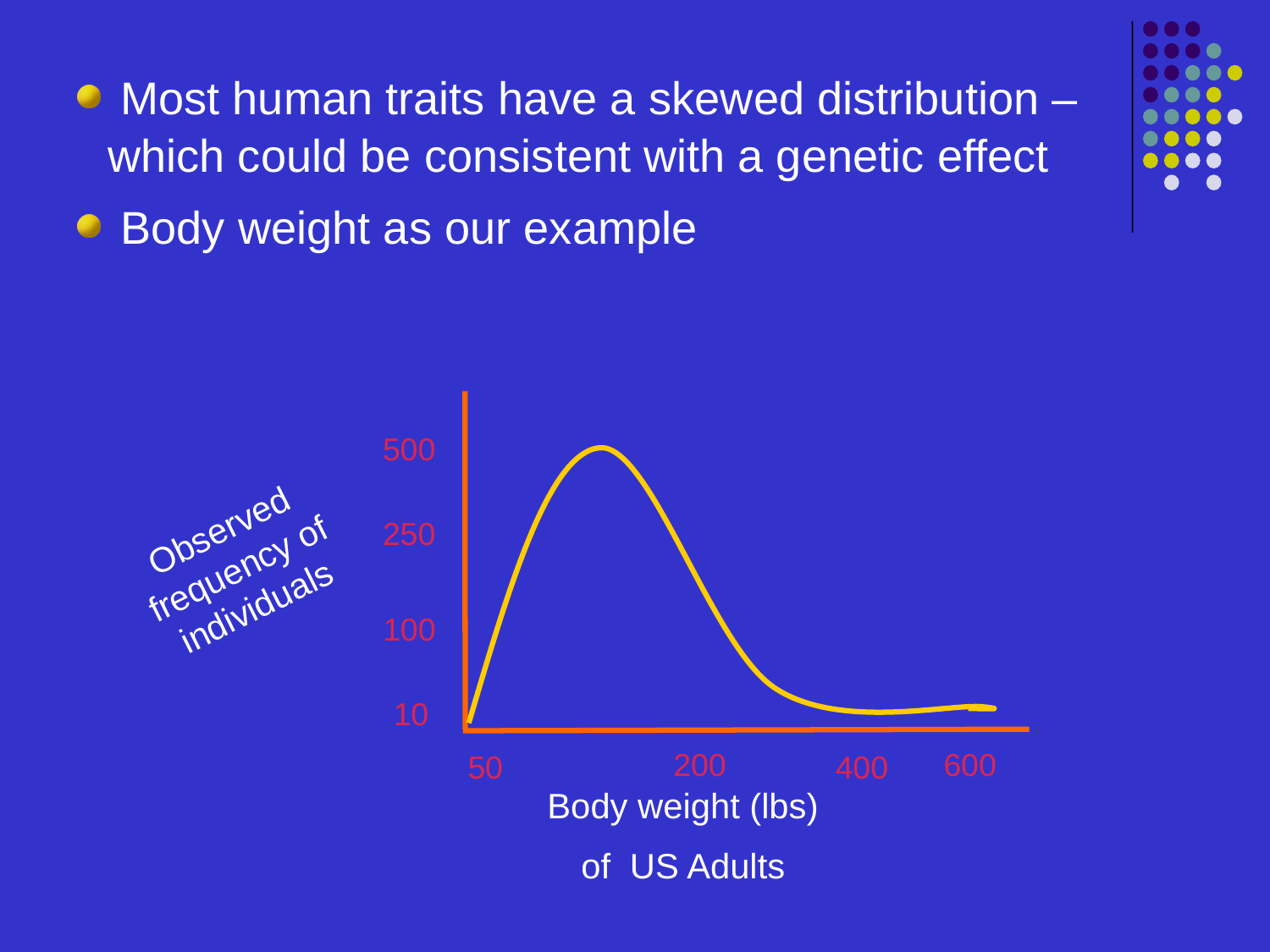

Most human traits have a skewed distribution – which could be consistent with a genetic effect
 Body weight as our example

500
Observed frequency of individuals
250
100
10
200
600
400
50
Body weight (lbs)
of  US Adults